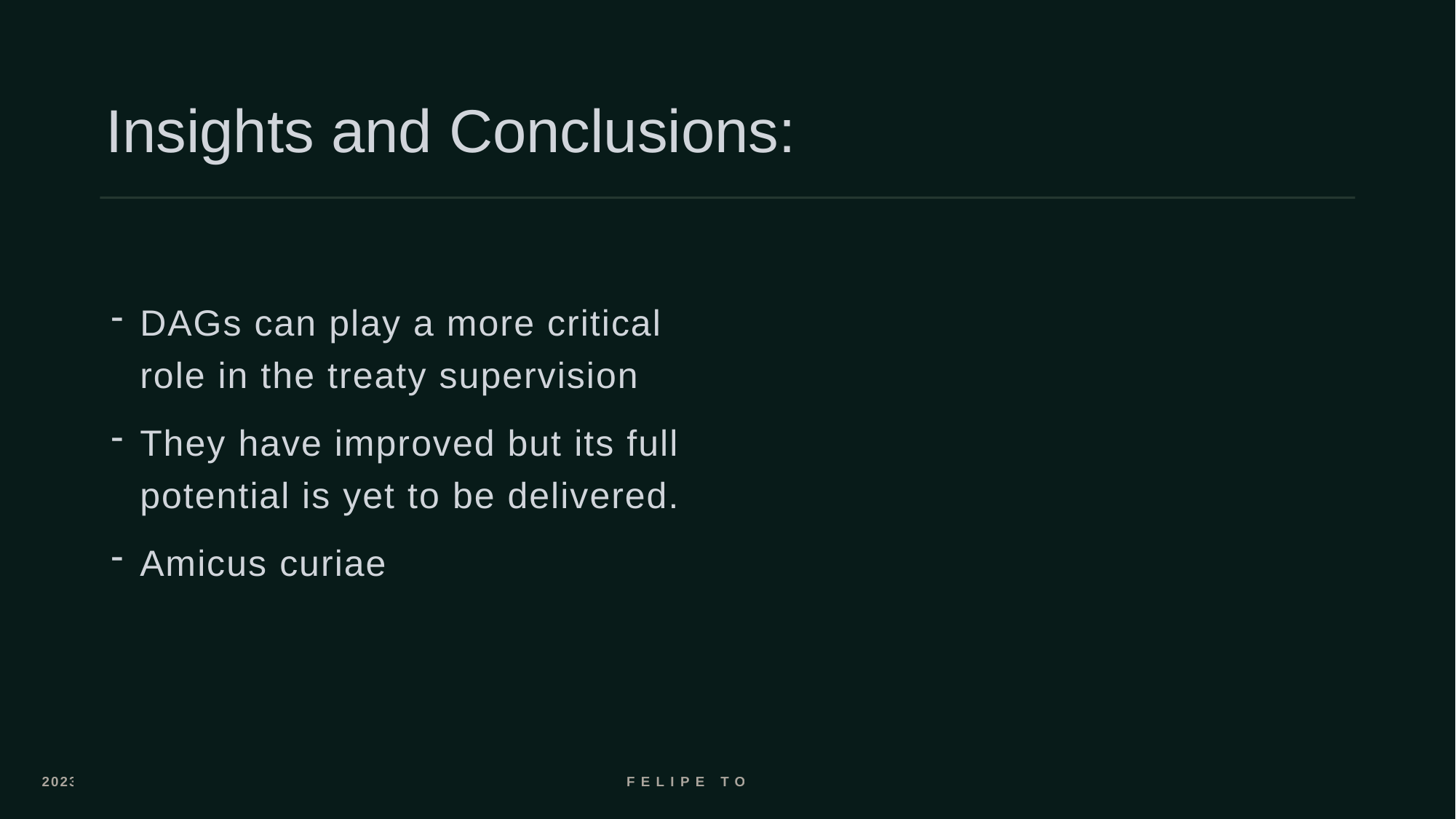

# Insights and Conclusions:

DAGs can play a more critical role in the treaty supervision
They have improved but its full potential is yet to be delivered.
Amicus curiae
2023
Felipe Tomazini
6